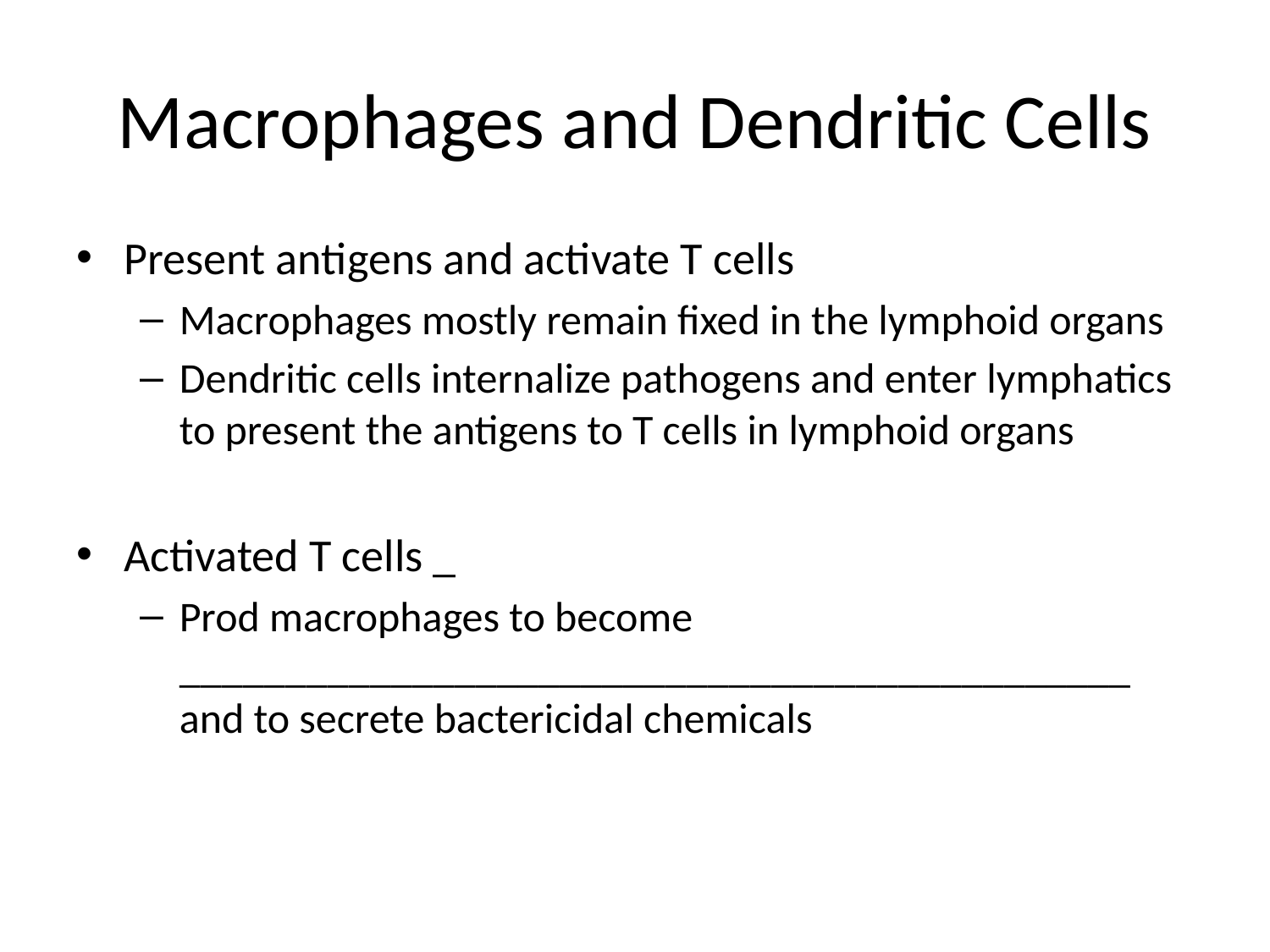

# Macrophages and Dendritic Cells
Present antigens and activate T cells
Macrophages mostly remain fixed in the lymphoid organs
Dendritic cells internalize pathogens and enter lymphatics to present the antigens to T cells in lymphoid organs

Activated T cells _
Prod macrophages to become _____________________________________________ and to secrete bactericidal chemicals